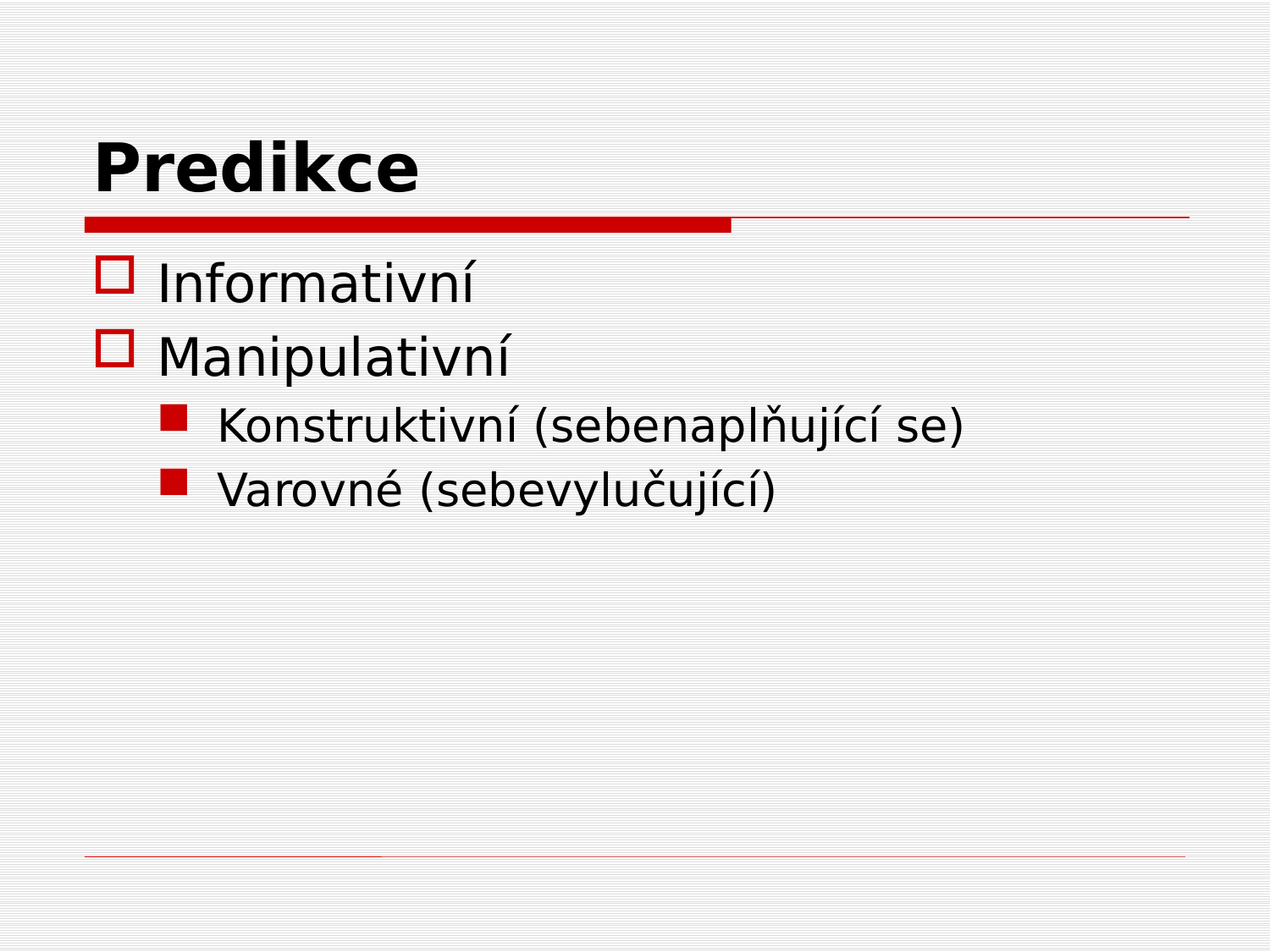

# Predikce
Informativní
Manipulativní
Konstruktivní (sebenaplňující se)
Varovné (sebevylučující)